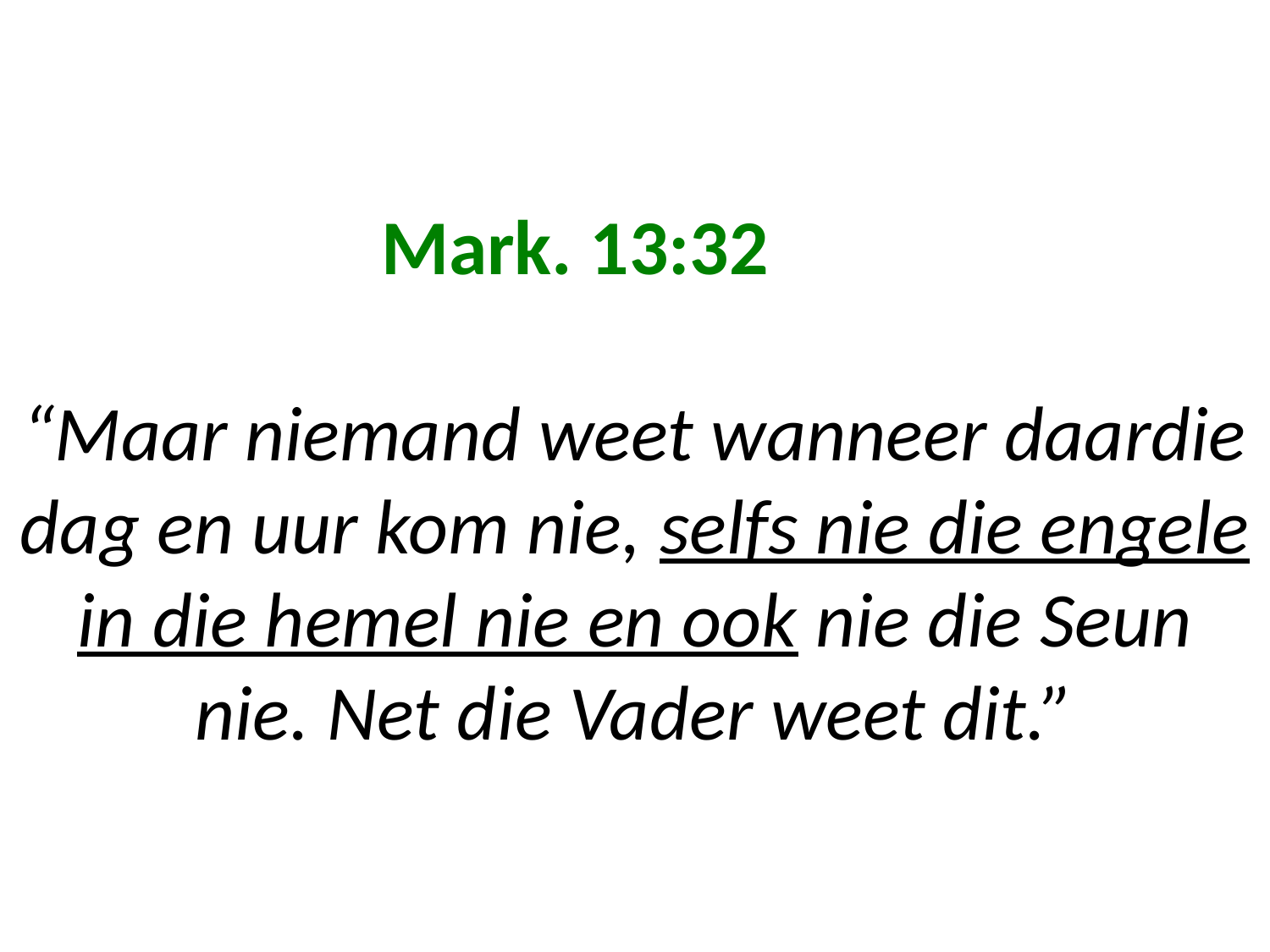

# Mark. 13:32 “Maar niemand weet wanneer daardie dag en uur kom nie, selfs nie die engele in die hemel nie en ook nie die Seun nie. Net die Vader weet dit.”